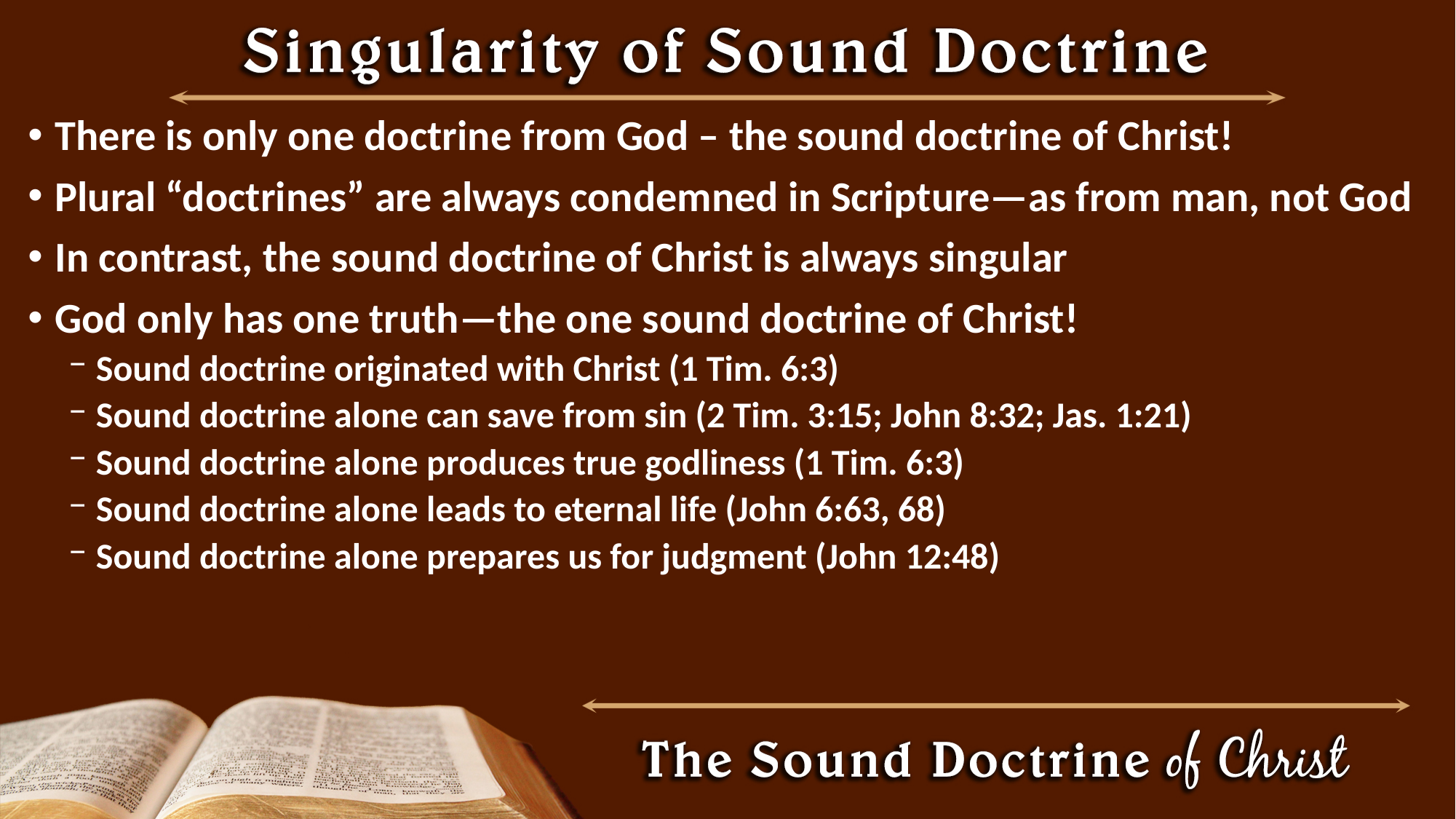

There is only one doctrine from God – the sound doctrine of Christ!
Plural “doctrines” are always condemned in Scripture—as from man, not God
In contrast, the sound doctrine of Christ is always singular
God only has one truth—the one sound doctrine of Christ!
Sound doctrine originated with Christ (1 Tim. 6:3)
Sound doctrine alone can save from sin (2 Tim. 3:15; John 8:32; Jas. 1:21)
Sound doctrine alone produces true godliness (1 Tim. 6:3)
Sound doctrine alone leads to eternal life (John 6:63, 68)
Sound doctrine alone prepares us for judgment (John 12:48)